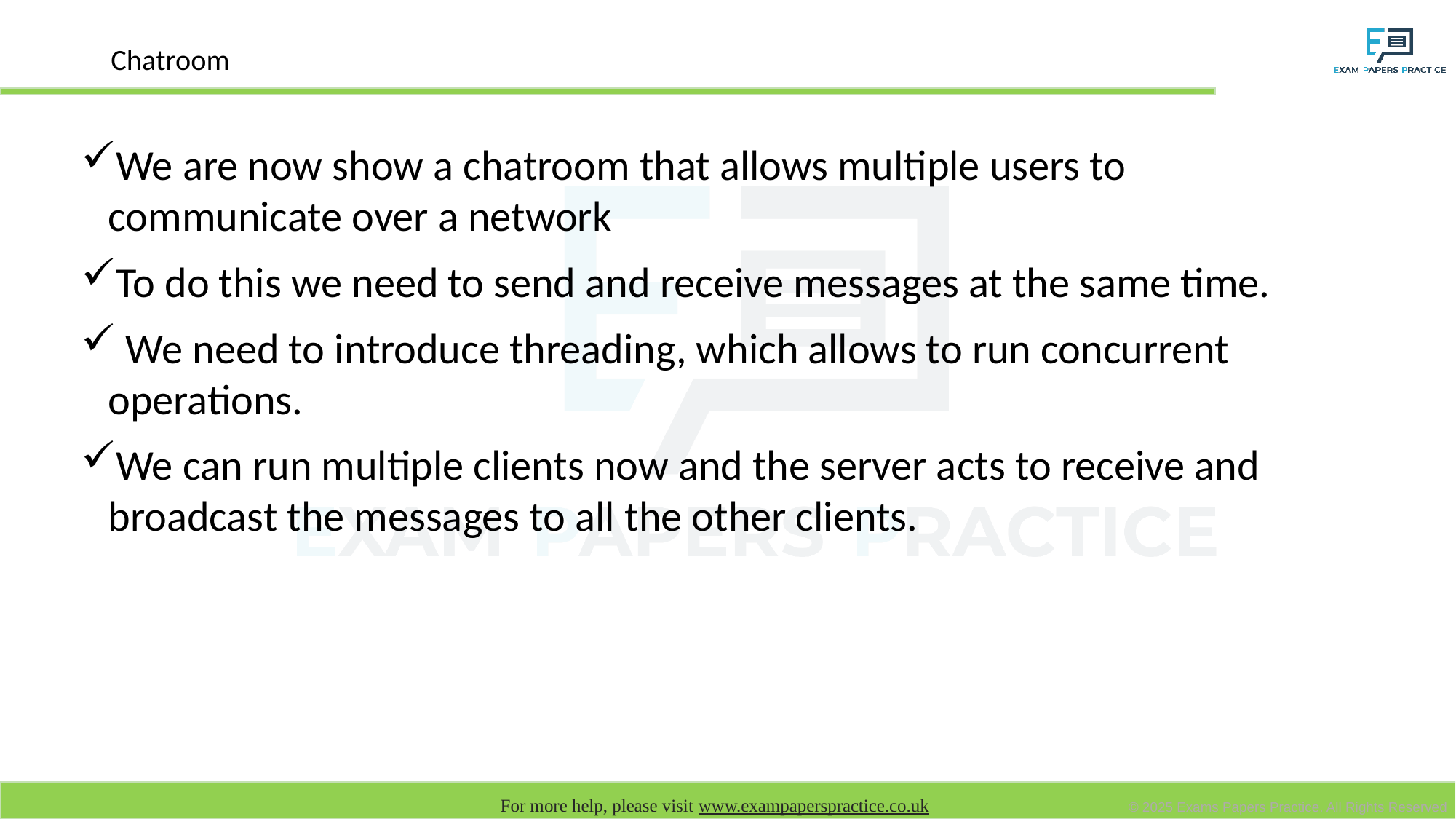

# Chatroom
We are now show a chatroom that allows multiple users to communicate over a network
To do this we need to send and receive messages at the same time.
 We need to introduce threading, which allows to run concurrent operations.
We can run multiple clients now and the server acts to receive and broadcast the messages to all the other clients.